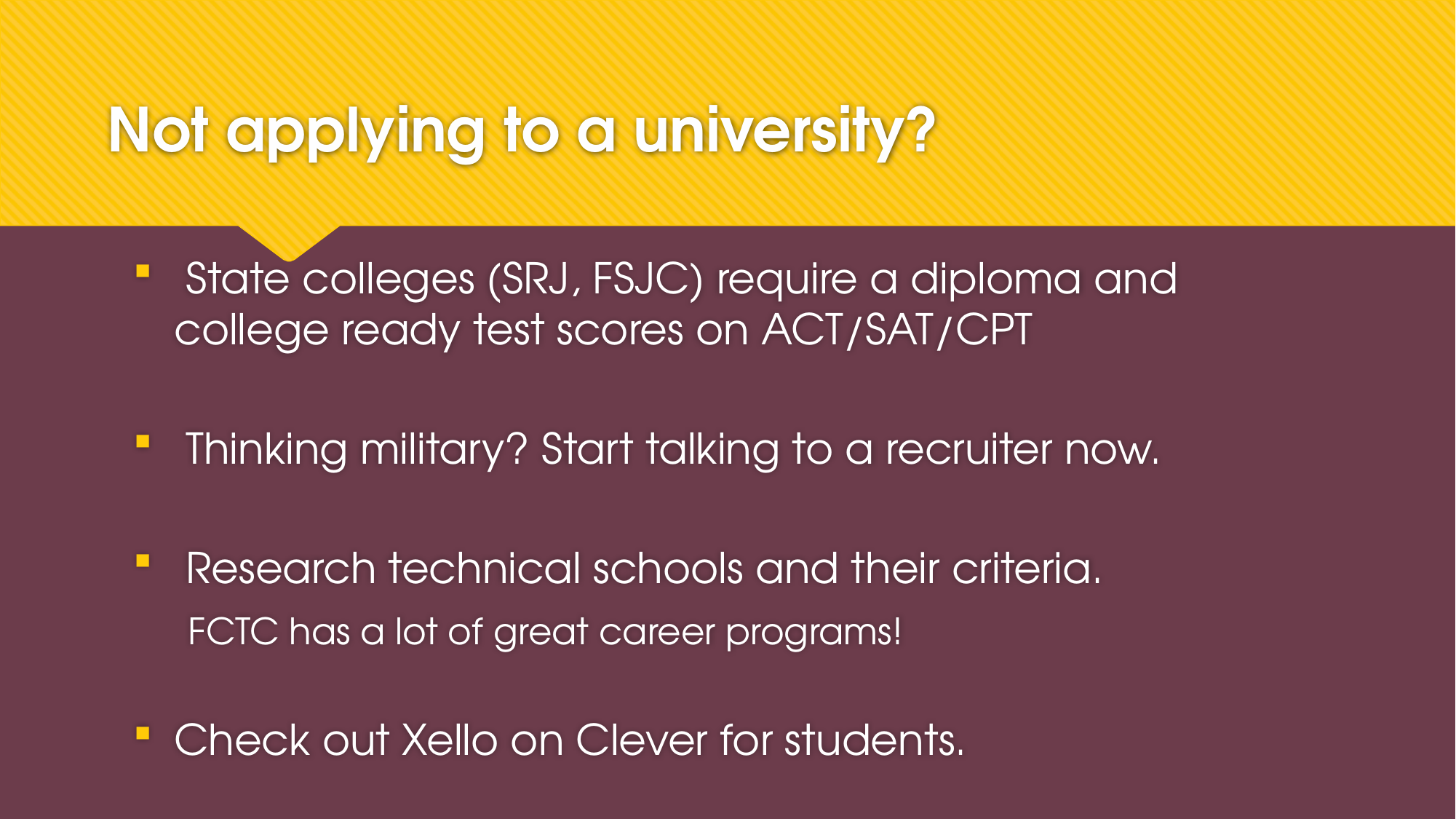

# Not applying to a university?
 State colleges (SRJ, FSJC) require a diploma and college ready test scores on ACT/SAT/CPT
 Thinking military? Start talking to a recruiter now.
 Research technical schools and their criteria.
    FCTC has a lot of great career programs!
Check out Xello on Clever for students.